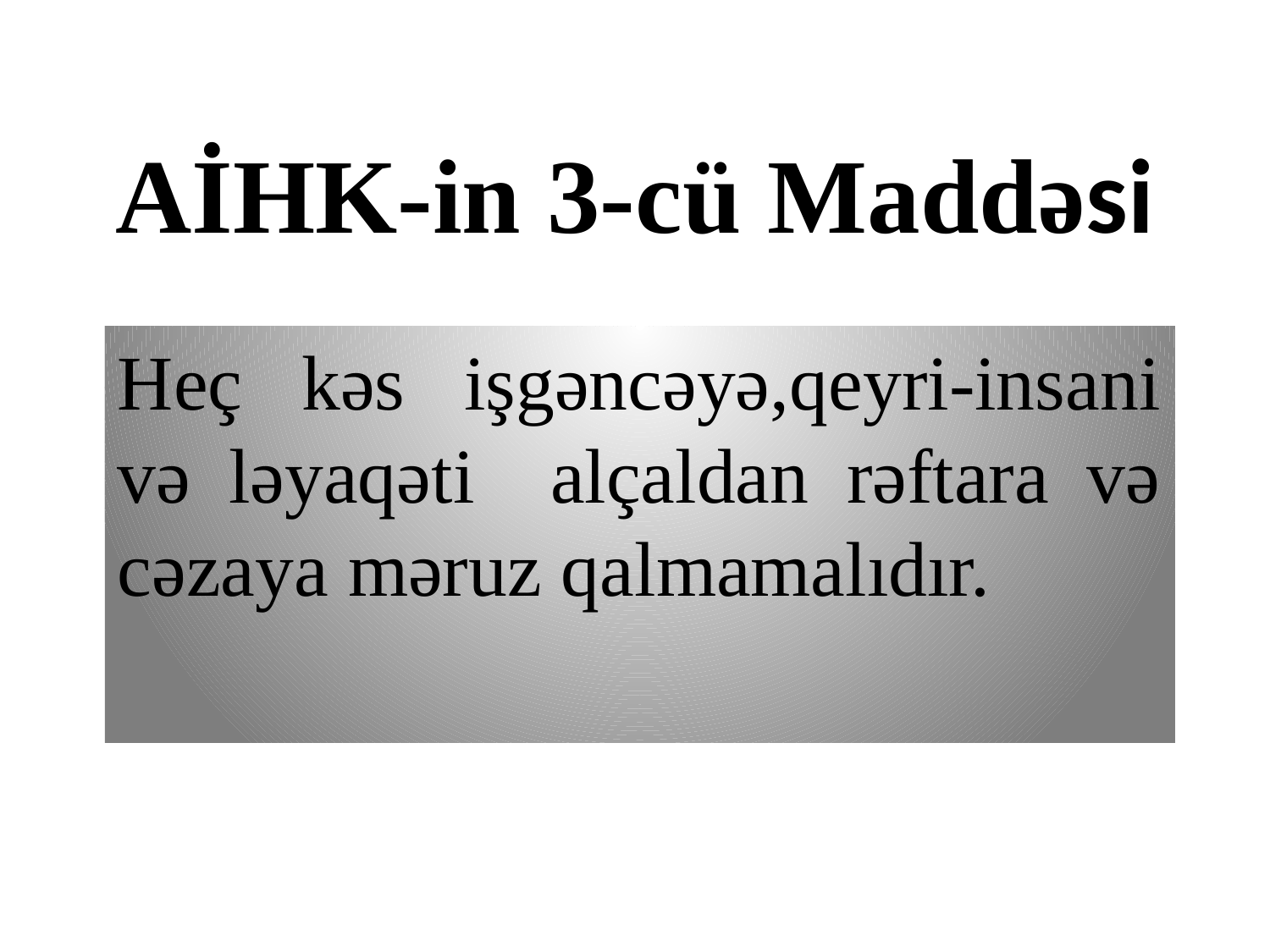

# AİHK-in 3-cü Maddəsi
Heç kəs işgəncəyə,qeyri-insani və ləyaqəti  alçaldan rəftara və cəzaya məruz qalmamalıdır.